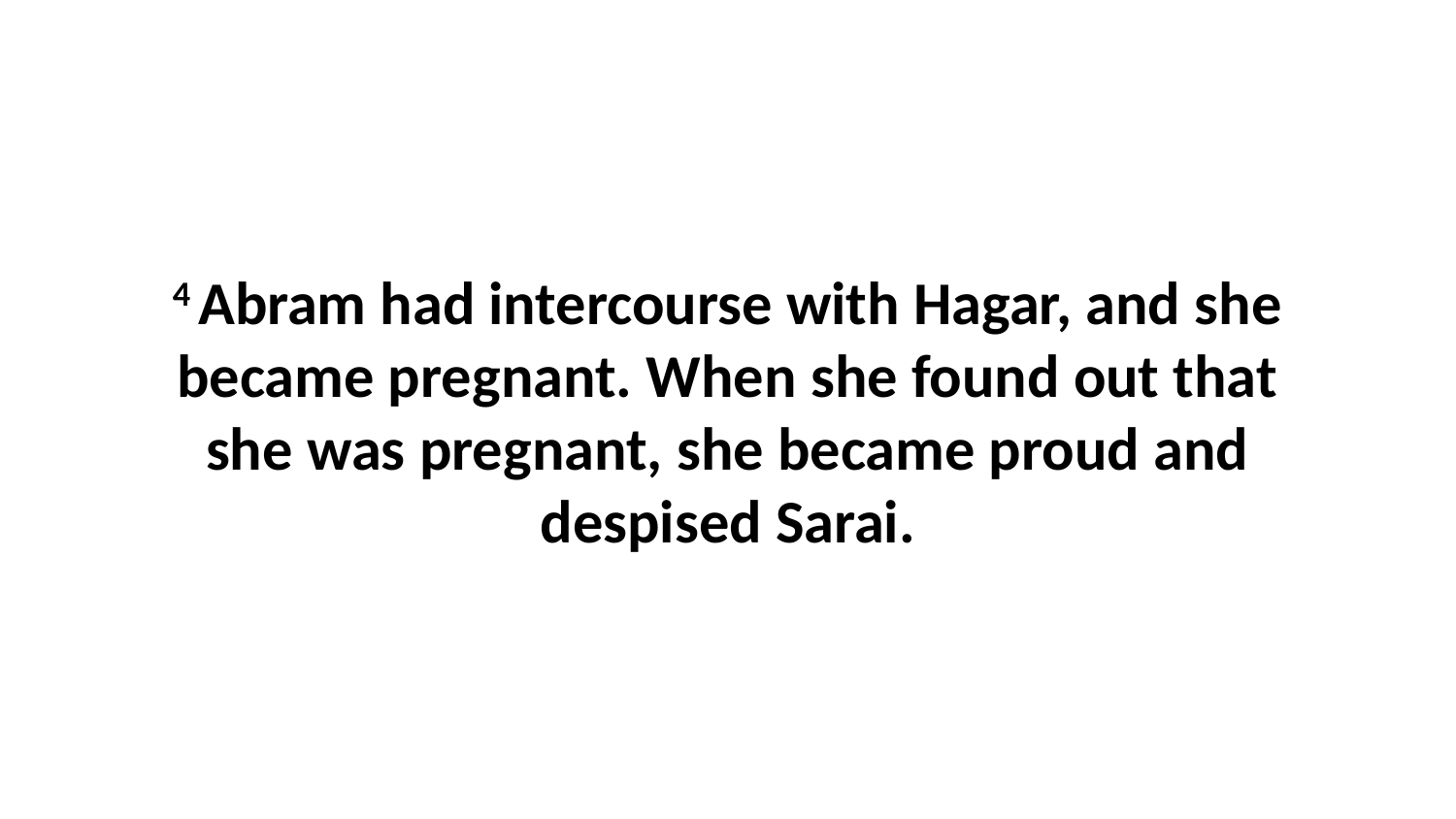

4 Abram had intercourse with Hagar, and she became pregnant. When she found out that she was pregnant, she became proud and despised Sarai.